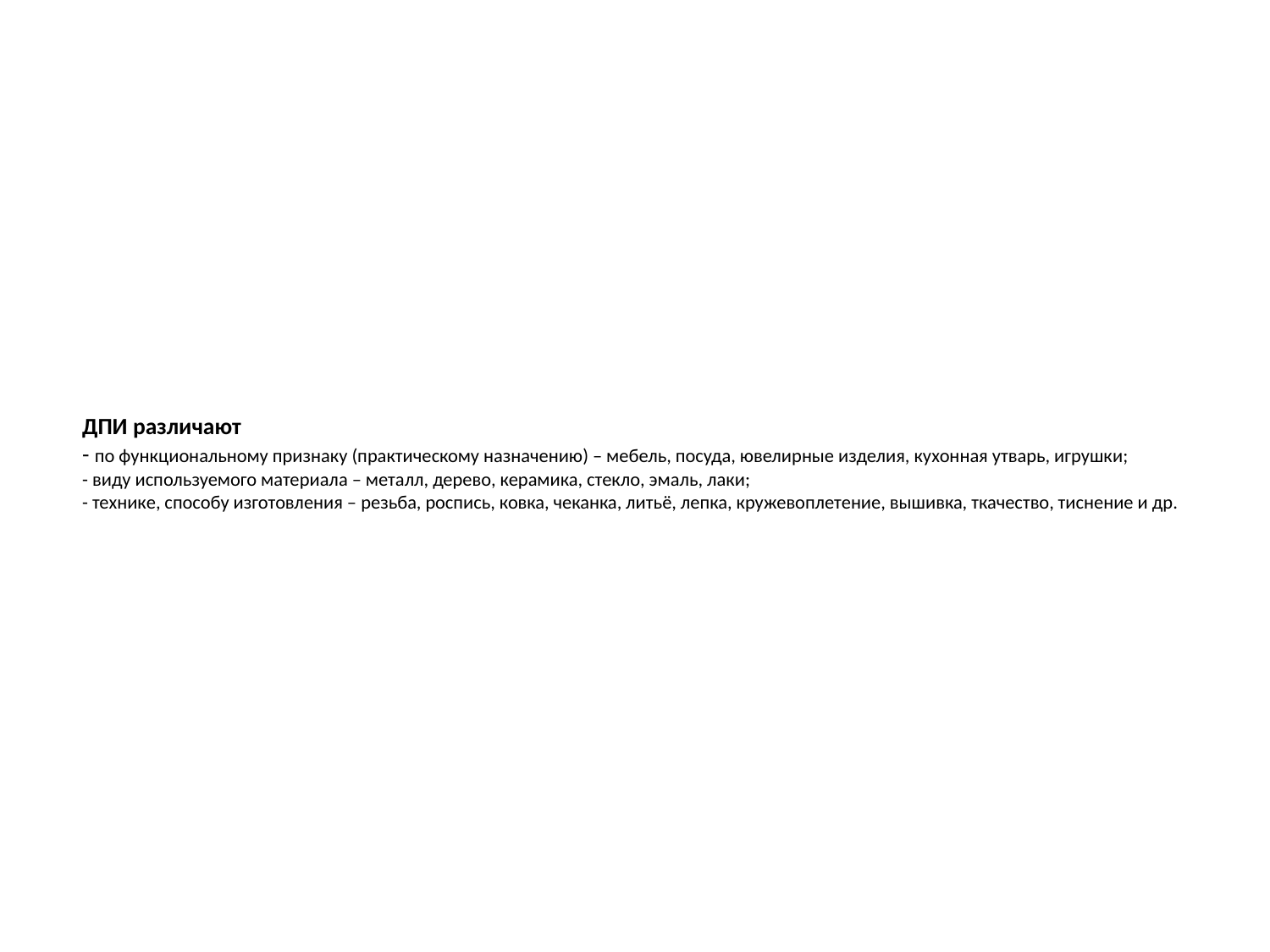

# ДПИ различают - по функциональному признаку (практическому назначению) – мебель, посуда, ювелирные изделия, кухонная утварь, игрушки; - виду используемого материала – металл, дерево, керамика, стекло, эмаль, лаки; - технике, способу изготовления – резьба, роспись, ковка, чеканка, литьё, лепка, кружевоплетение, вышивка, ткачество, тиснение и др.